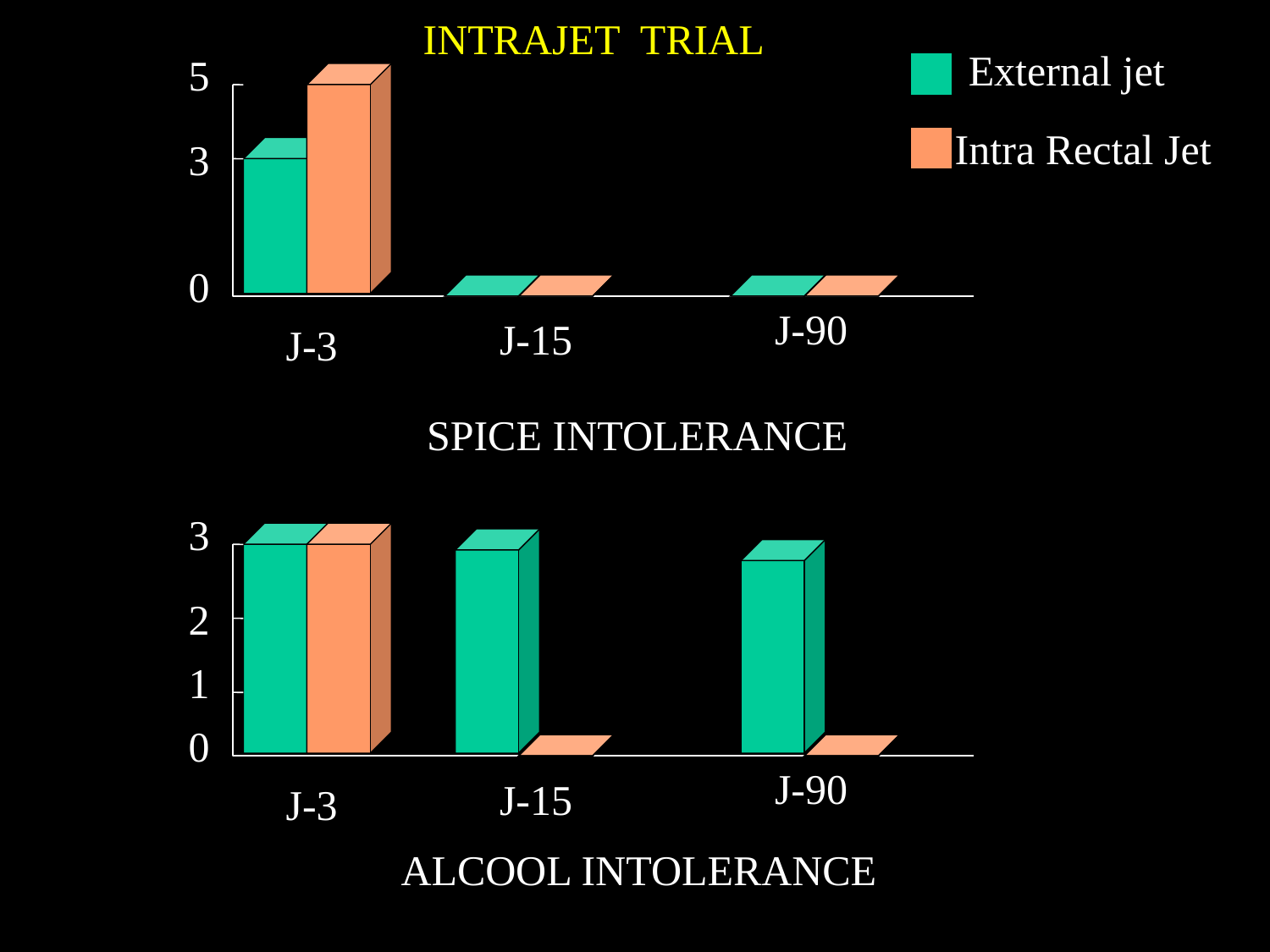

INTRAJET  TRIAL
External jet

Intra Rectal Jet

5

3

0

J-90
J-15
J-3
SPICE INTOLERANCE
3

2

1

0

J-90
J-15
J-3
ALCOOL INTOLERANCE